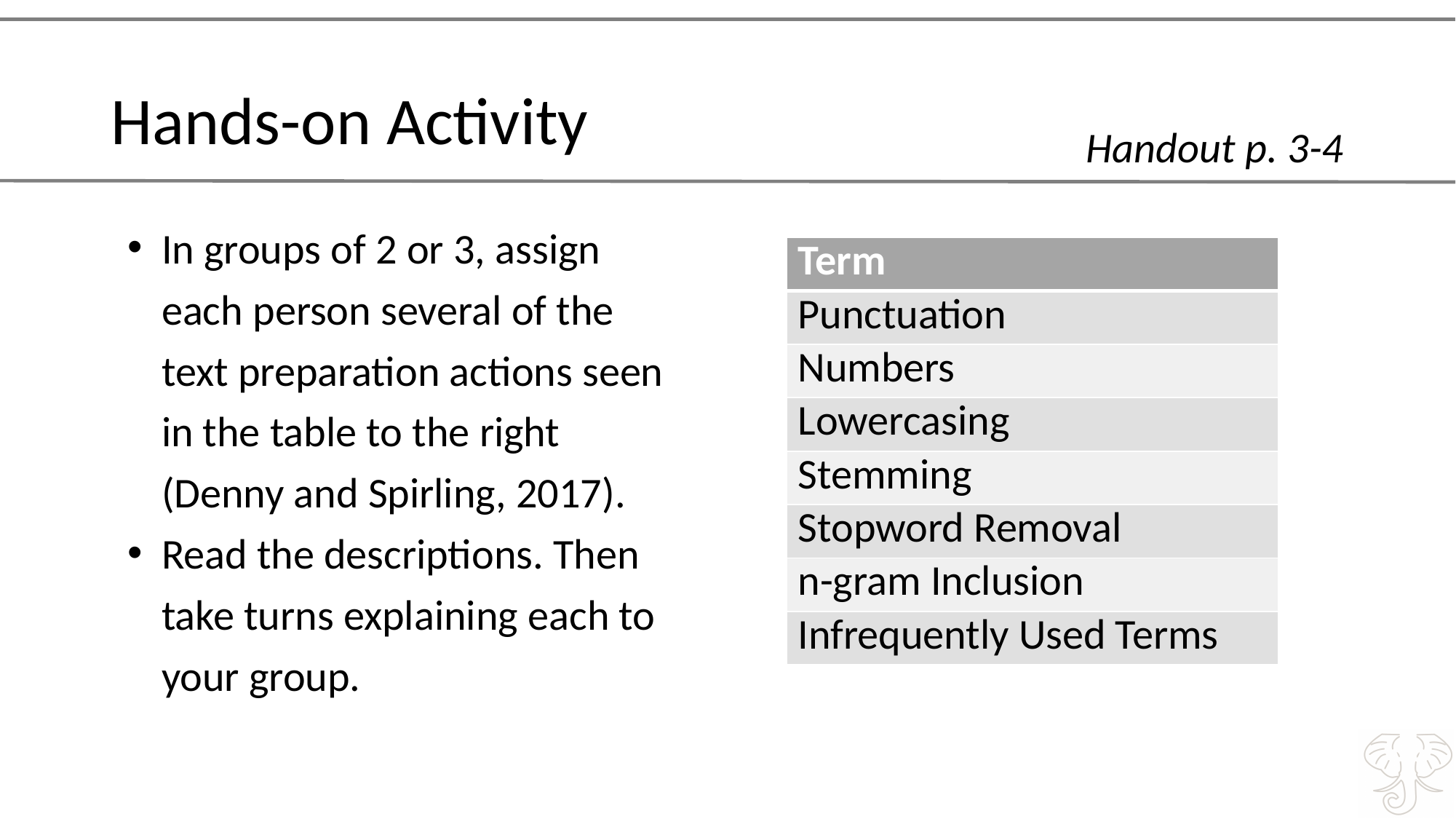

# Hands-on Activity
Handout p. 3-4
In groups of 2 or 3, assign each person several of the text preparation actions seen in the table to the right (Denny and Spirling, 2017).
Read the descriptions. Then take turns explaining each to your group.
| Term |
| --- |
| Punctuation |
| Numbers |
| Lowercasing |
| Stemming |
| Stopword Removal |
| n-gram Inclusion |
| Infrequently Used Terms |